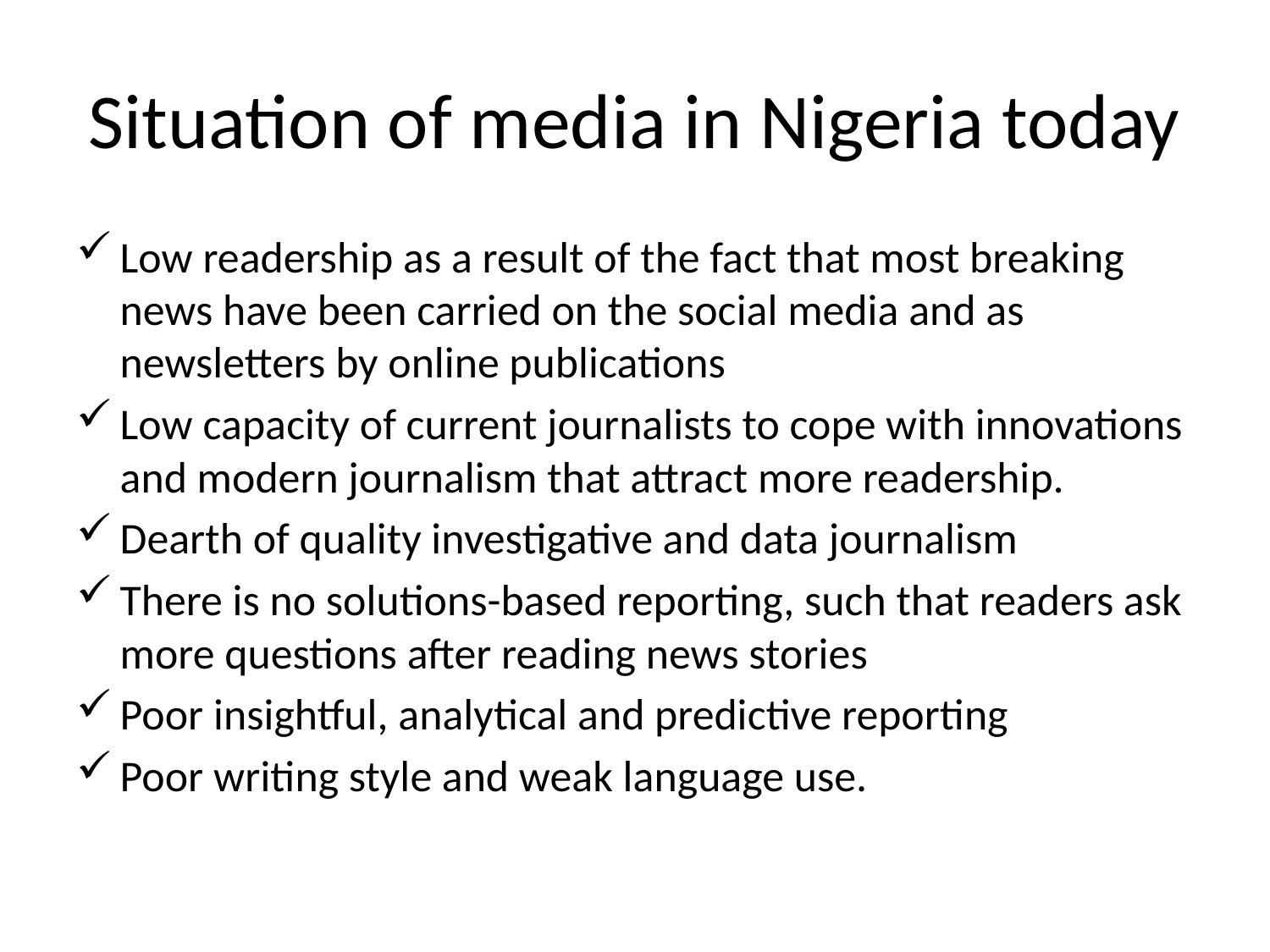

# Situation of media in Nigeria today
Low readership as a result of the fact that most breaking news have been carried on the social media and as newsletters by online publications
Low capacity of current journalists to cope with innovations and modern journalism that attract more readership.
Dearth of quality investigative and data journalism
There is no solutions-based reporting, such that readers ask more questions after reading news stories
Poor insightful, analytical and predictive reporting
Poor writing style and weak language use.